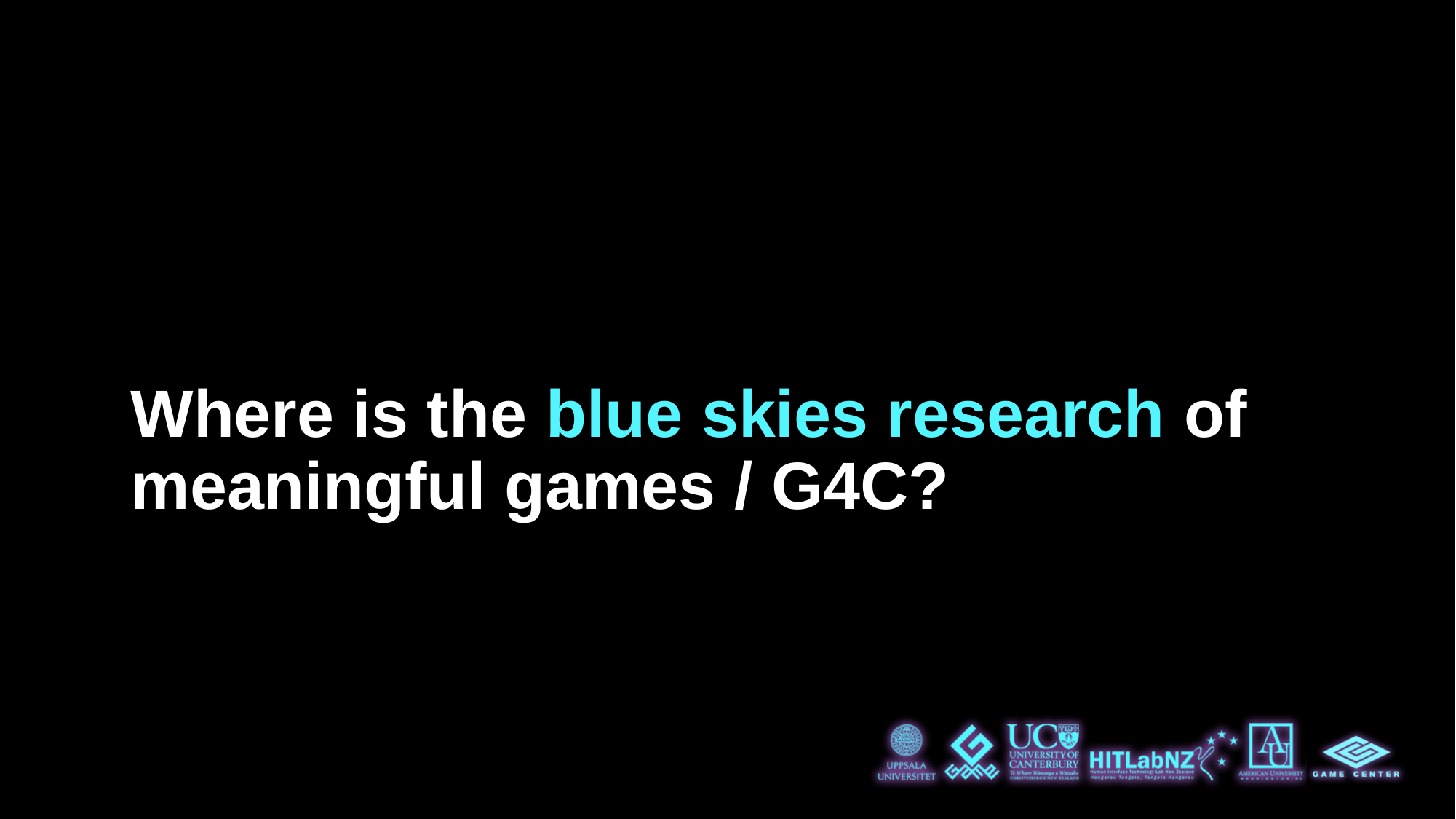

Where is the blue skies research of meaningful games / G4C?